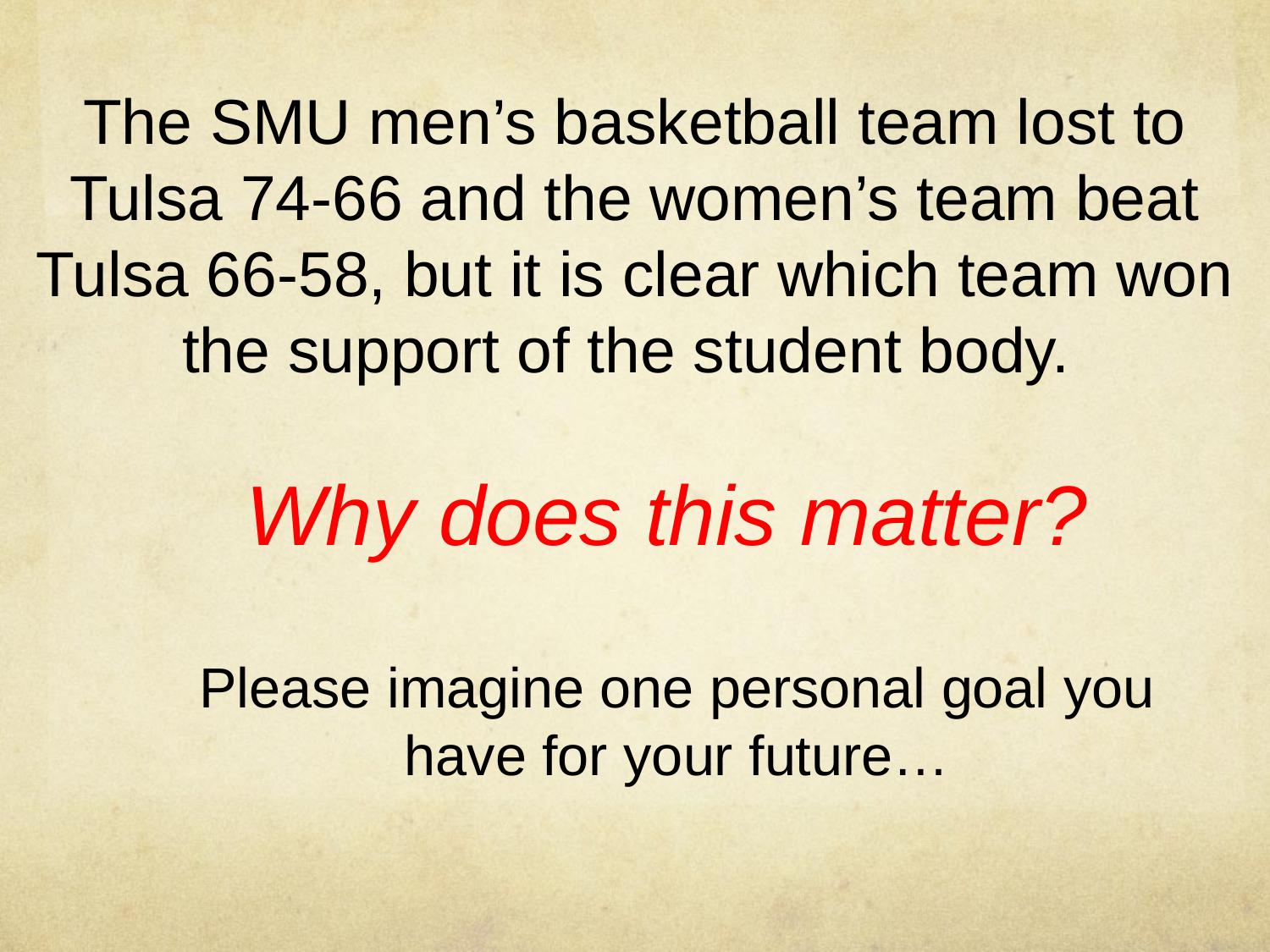

# The SMU men’s basketball team lost to Tulsa 74-66 and the women’s team beat Tulsa 66-58, but it is clear which team won the support of the student body.
Why does this matter?
Please imagine one personal goal you have for your future…